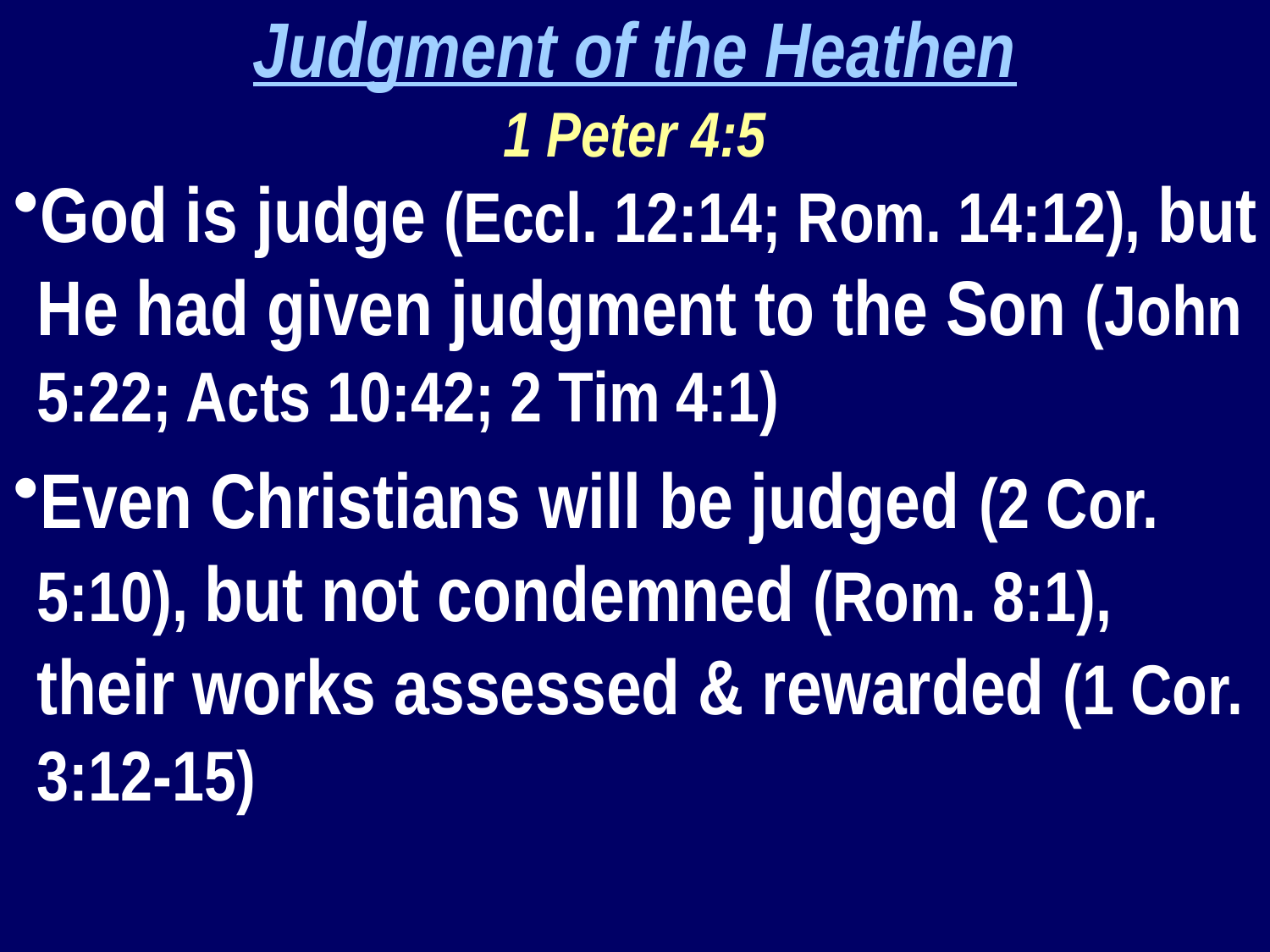

Judgment of the Heathen
1 Peter 4:5
God is judge (Eccl. 12:14; Rom. 14:12), but He had given judgment to the Son (John 5:22; Acts 10:42; 2 Tim 4:1)
Even Christians will be judged (2 Cor. 5:10), but not condemned (Rom. 8:1), their works assessed & rewarded (1 Cor. 3:12-15)